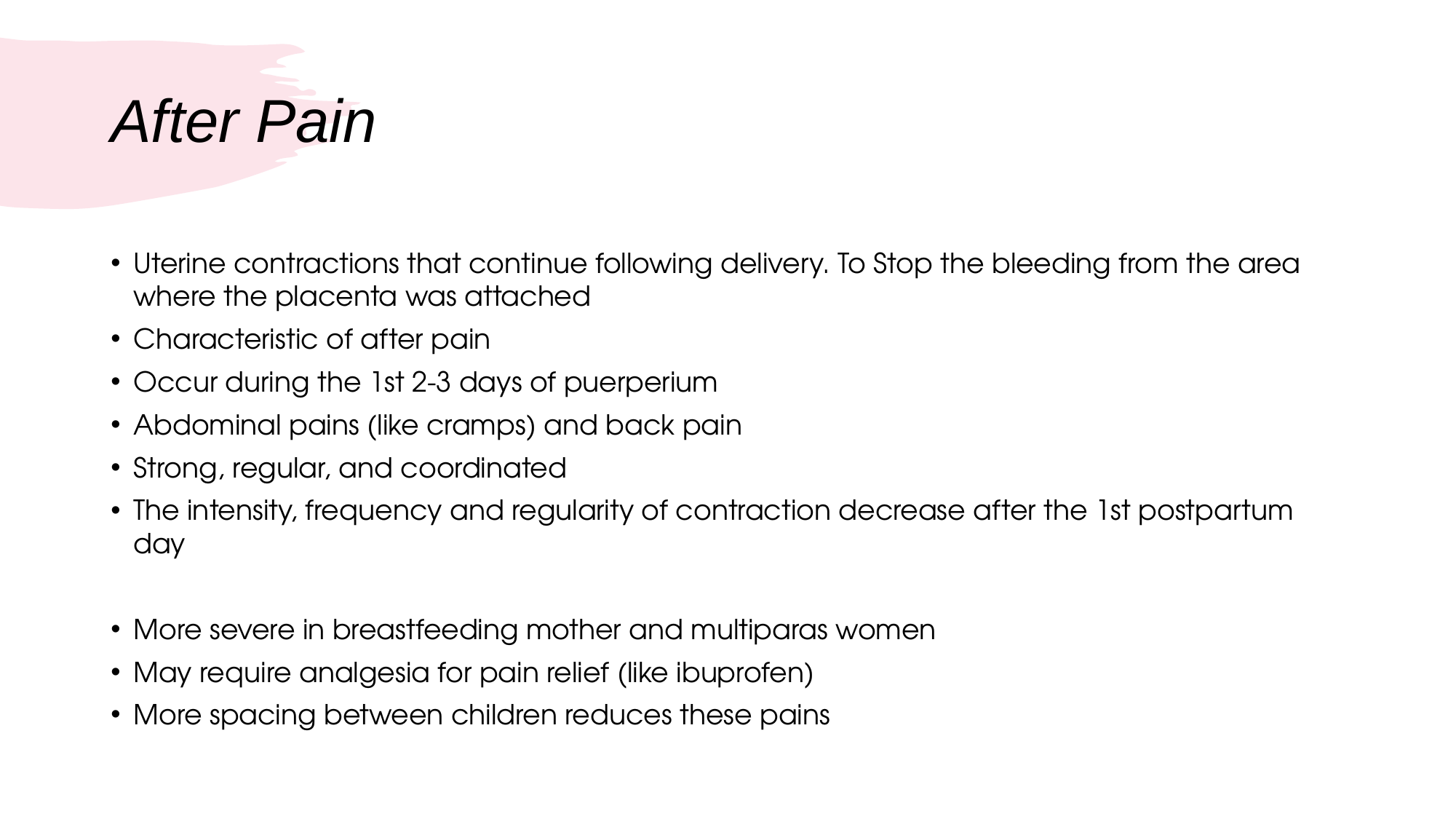

# After Pain
Uterine contractions that continue following delivery. To Stop the bleeding from the area where the placenta was attached
Characteristic of after pain
Occur during the 1st 2-3 days of puerperium
Abdominal pains (like cramps) and back pain
Strong, regular, and coordinated
The intensity, frequency and regularity of contraction decrease after the 1st postpartum  day

More severe in breastfeeding mother and multiparas women
May require analgesia for pain relief (like ibuprofen)
More spacing between children reduces these pains